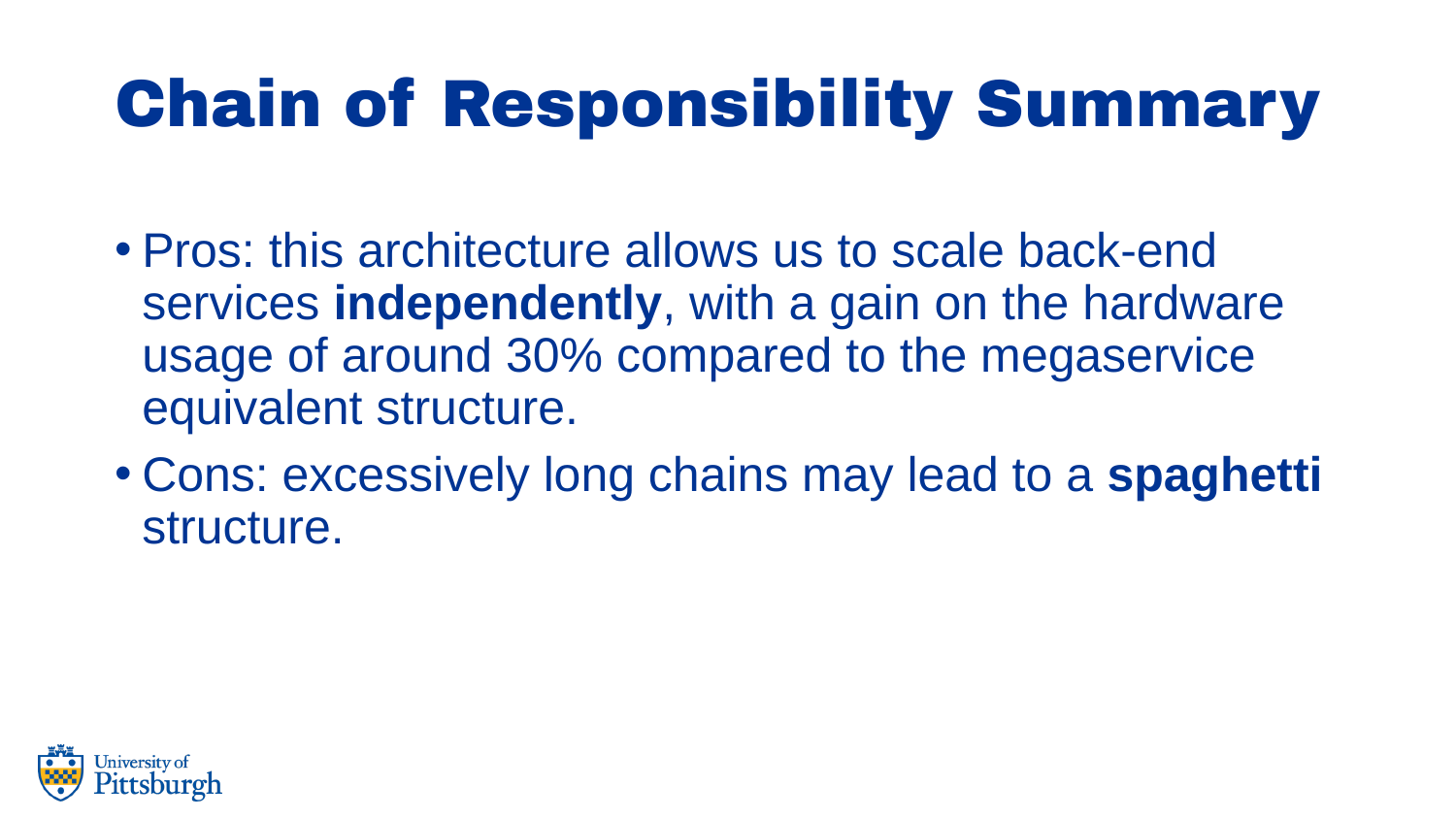

# Chain of Responsibility Summary
Pros: this architecture allows us to scale back-end services independently, with a gain on the hardware usage of around 30% compared to the megaservice equivalent structure.
Cons: excessively long chains may lead to a spaghetti structure.